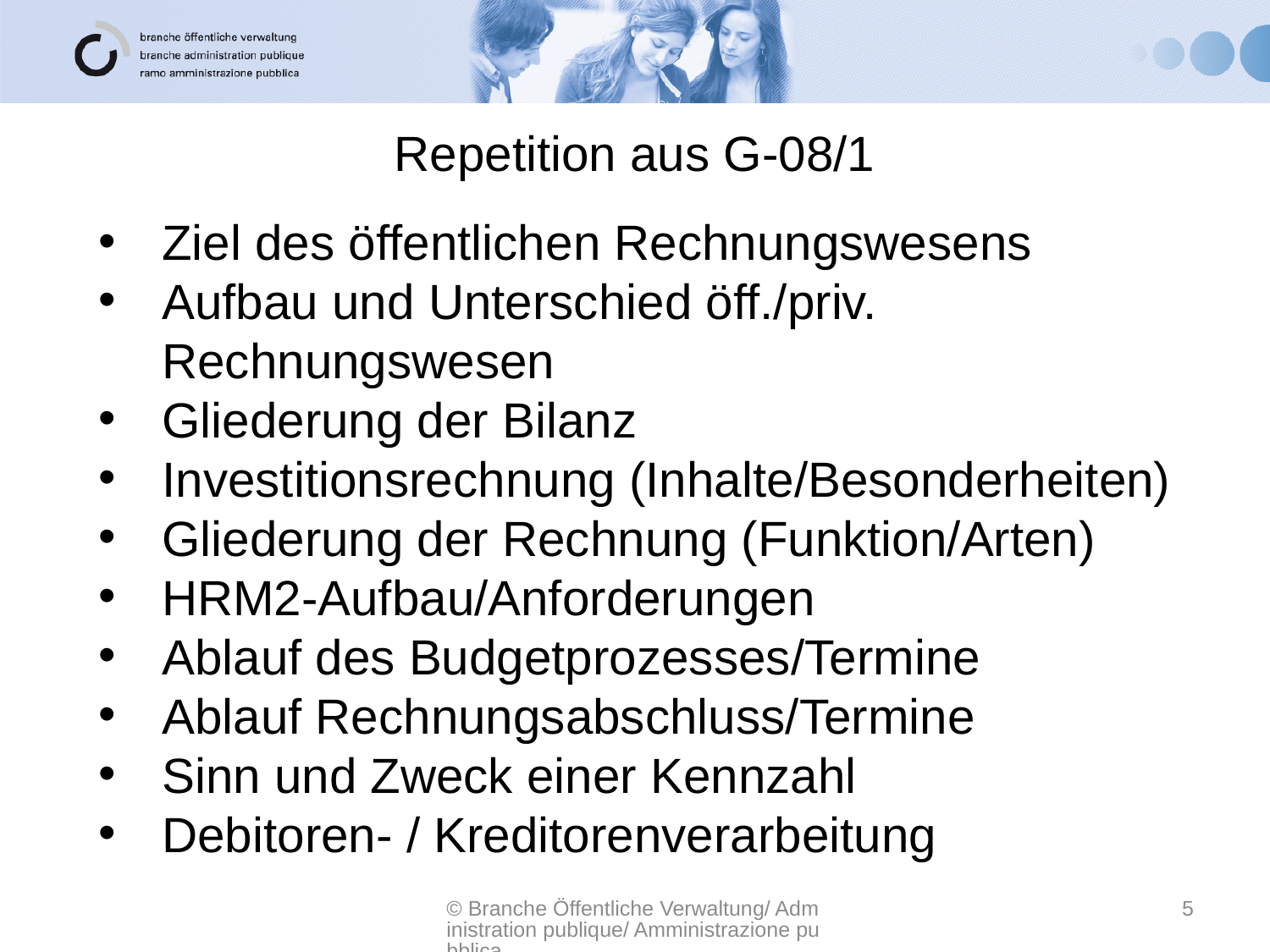

# Repetition aus G-08/1
Ziel des öffentlichen Rechnungswesens
Aufbau und Unterschied öff./priv. Rechnungswesen
Gliederung der Bilanz
Investitionsrechnung (Inhalte/Besonderheiten)
Gliederung der Rechnung (Funktion/Arten)
HRM2-Aufbau/Anforderungen
Ablauf des Budgetprozesses/Termine
Ablauf Rechnungsabschluss/Termine
Sinn und Zweck einer Kennzahl
Debitoren- / Kreditorenverarbeitung
© Branche Öffentliche Verwaltung/ Administration publique/ Amministrazione pubblica
5